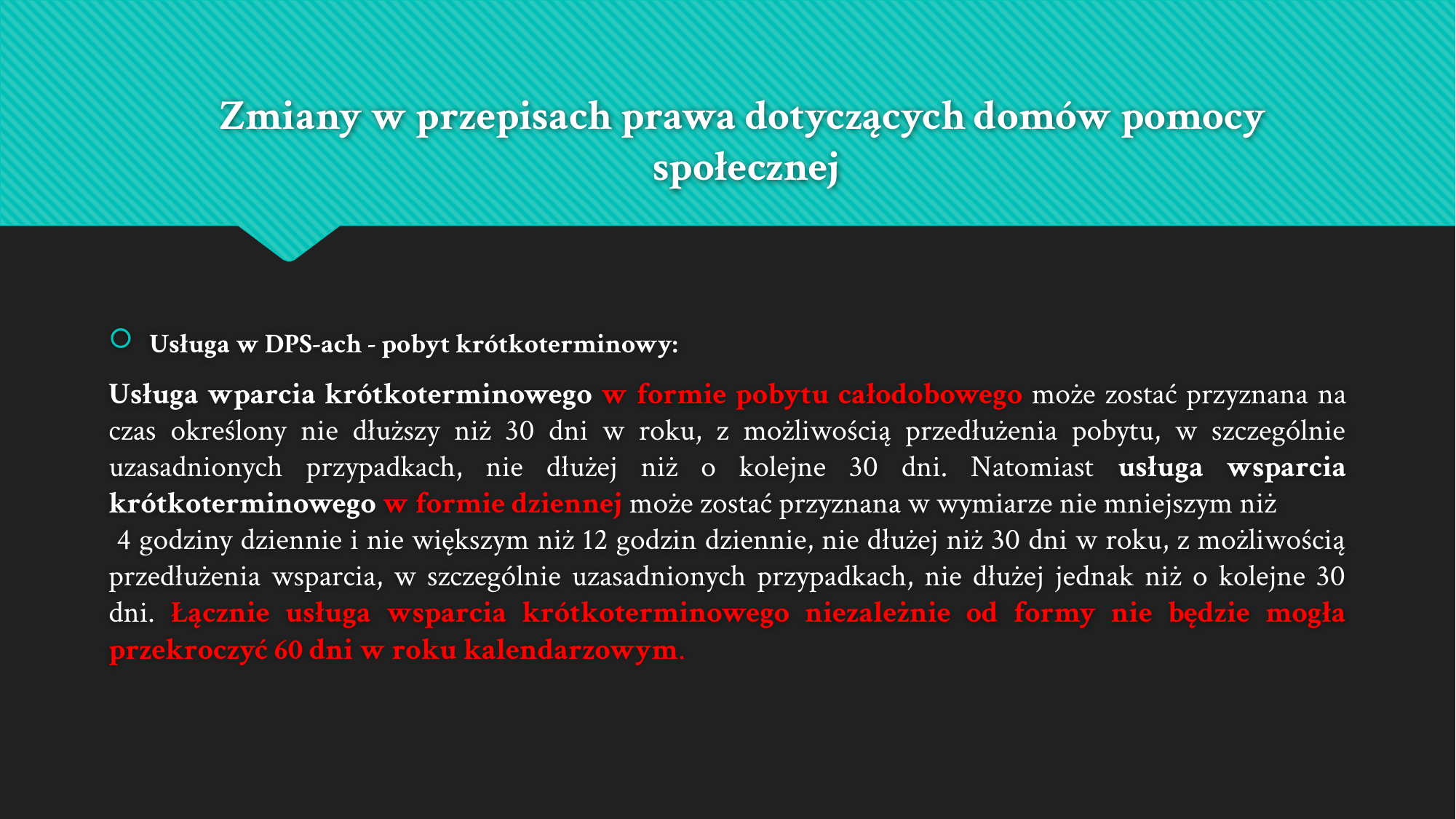

# Zmiany w przepisach prawa dotyczących domów pomocy  społecznej
Usługa w DPS-ach - pobyt krótkoterminowy:
Usługa wparcia krótkoterminowego w formie pobytu całodobowego może zostać przyznana na czas określony nie dłuższy niż 30 dni w roku, z możliwością przedłużenia pobytu, w szczególnie uzasadnionych przypadkach, nie dłużej niż o kolejne 30 dni. Natomiast usługa wsparcia krótkoterminowego w formie dziennej może zostać przyznana w wymiarze nie mniejszym niż            4 godziny dziennie i nie większym niż 12 godzin dziennie, nie dłużej niż 30 dni w roku, z możliwością przedłużenia wsparcia, w szczególnie uzasadnionych przypadkach, nie dłużej jednak niż o kolejne 30 dni. Łącznie usługa wsparcia krótkoterminowego niezależnie od formy nie będzie mogła przekroczyć 60 dni w roku kalendarzowym.